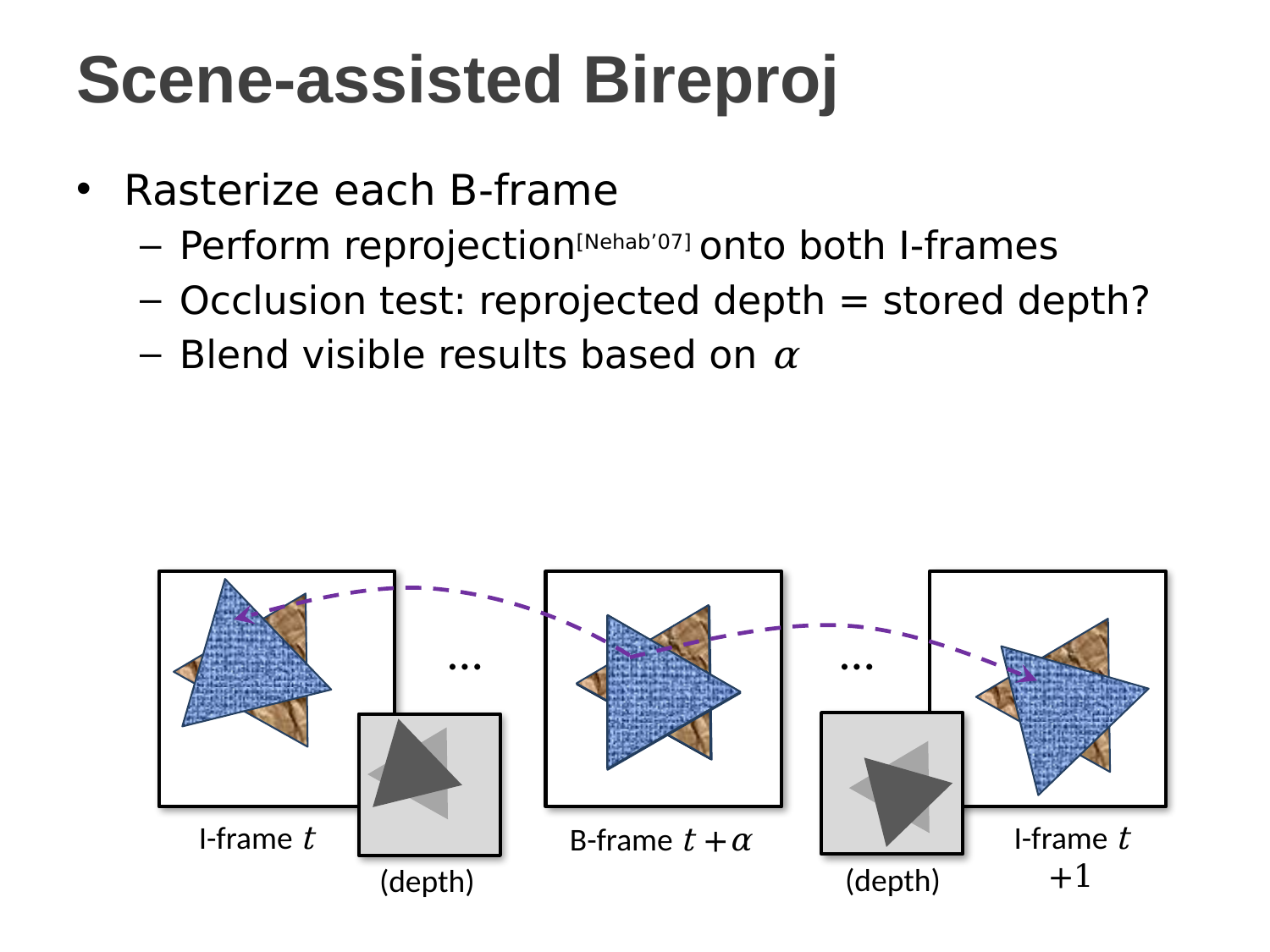

# Scene-assisted Bireproj
Rasterize each B-frame
Perform reprojection[Nehab’07] onto both I-frames
Occlusion test: reprojected depth = stored depth?
Blend visible results based on α

…
…

(depth)

(depth)
I-frame t
I-frame t +1
B-frame t +α